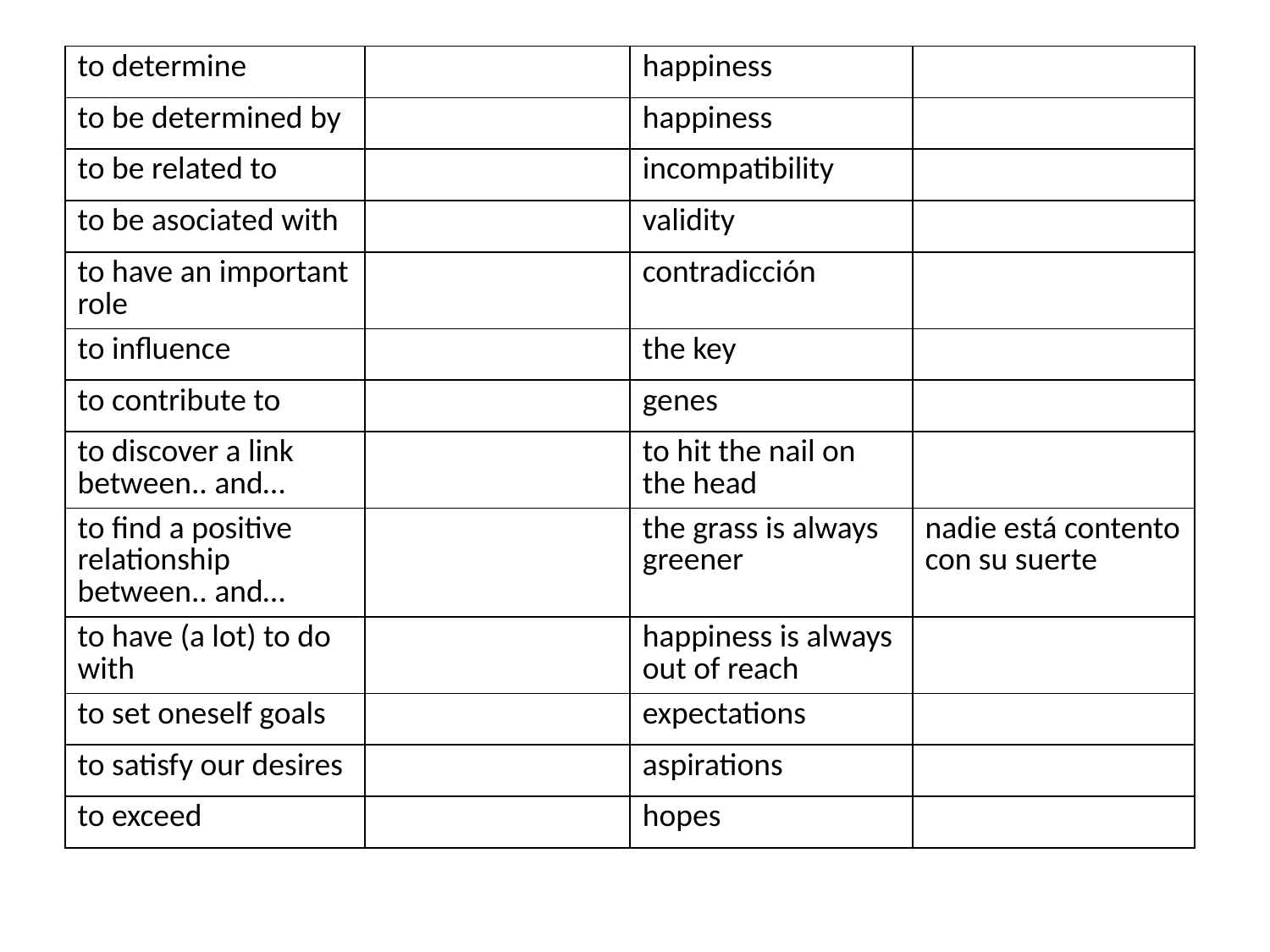

| to determine |  | happiness |  |
| --- | --- | --- | --- |
| to be determined by |  | happiness |  |
| to be related to |  | incompatibility |  |
| to be asociated with |  | validity |  |
| to have an important role |  | contradicción |  |
| to influence |  | the key |  |
| to contribute to |  | genes |  |
| to discover a link between.. and… |  | to hit the nail on the head |  |
| to find a positive relationship between.. and… |  | the grass is always greener | nadie está contento con su suerte |
| to have (a lot) to do with |  | happiness is always out of reach |  |
| to set oneself goals |  | expectations |  |
| to satisfy our desires |  | aspirations |  |
| to exceed |  | hopes |  |